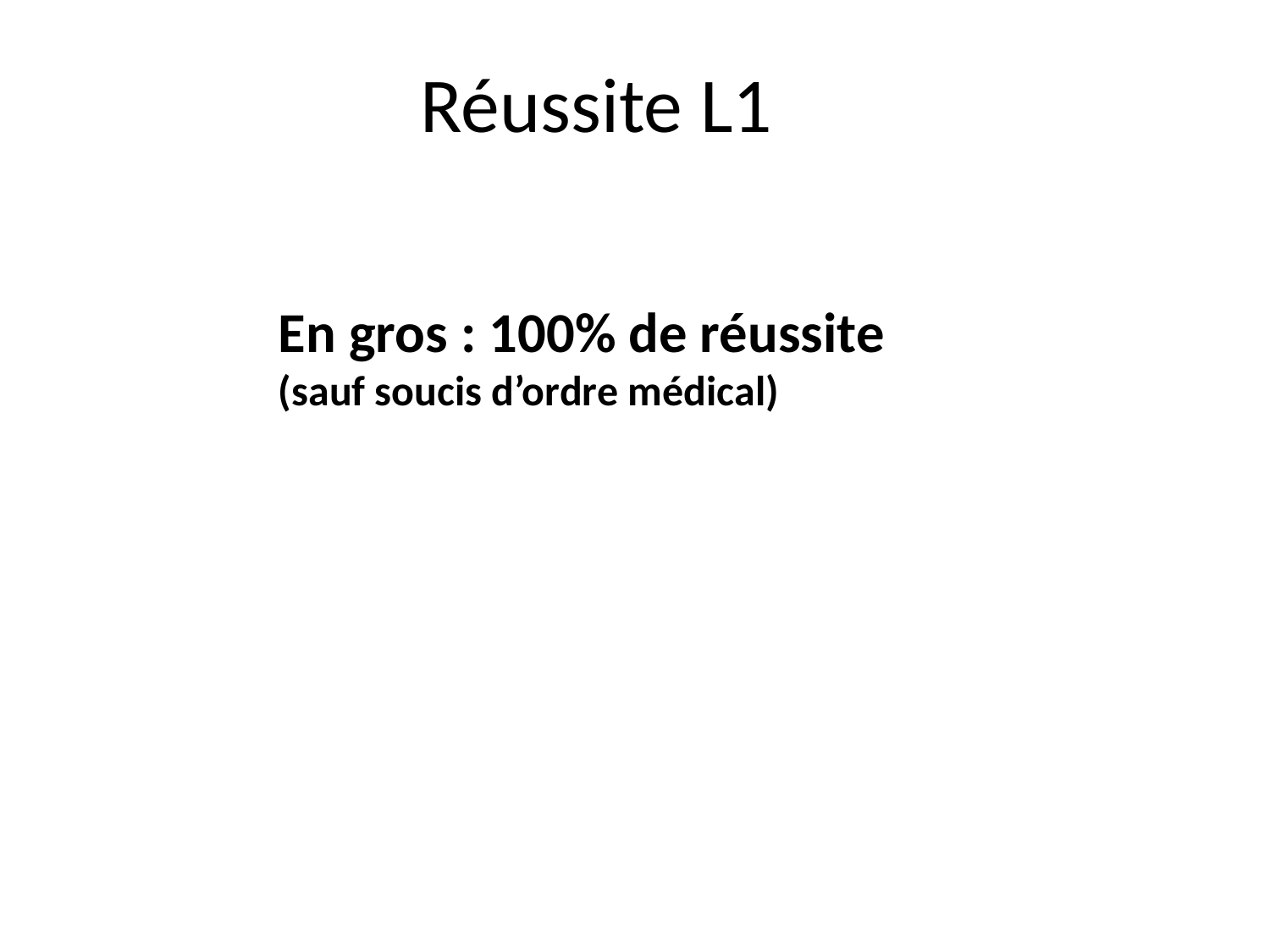

Réussite L1
En gros : 100% de réussite
(sauf soucis d’ordre médical)